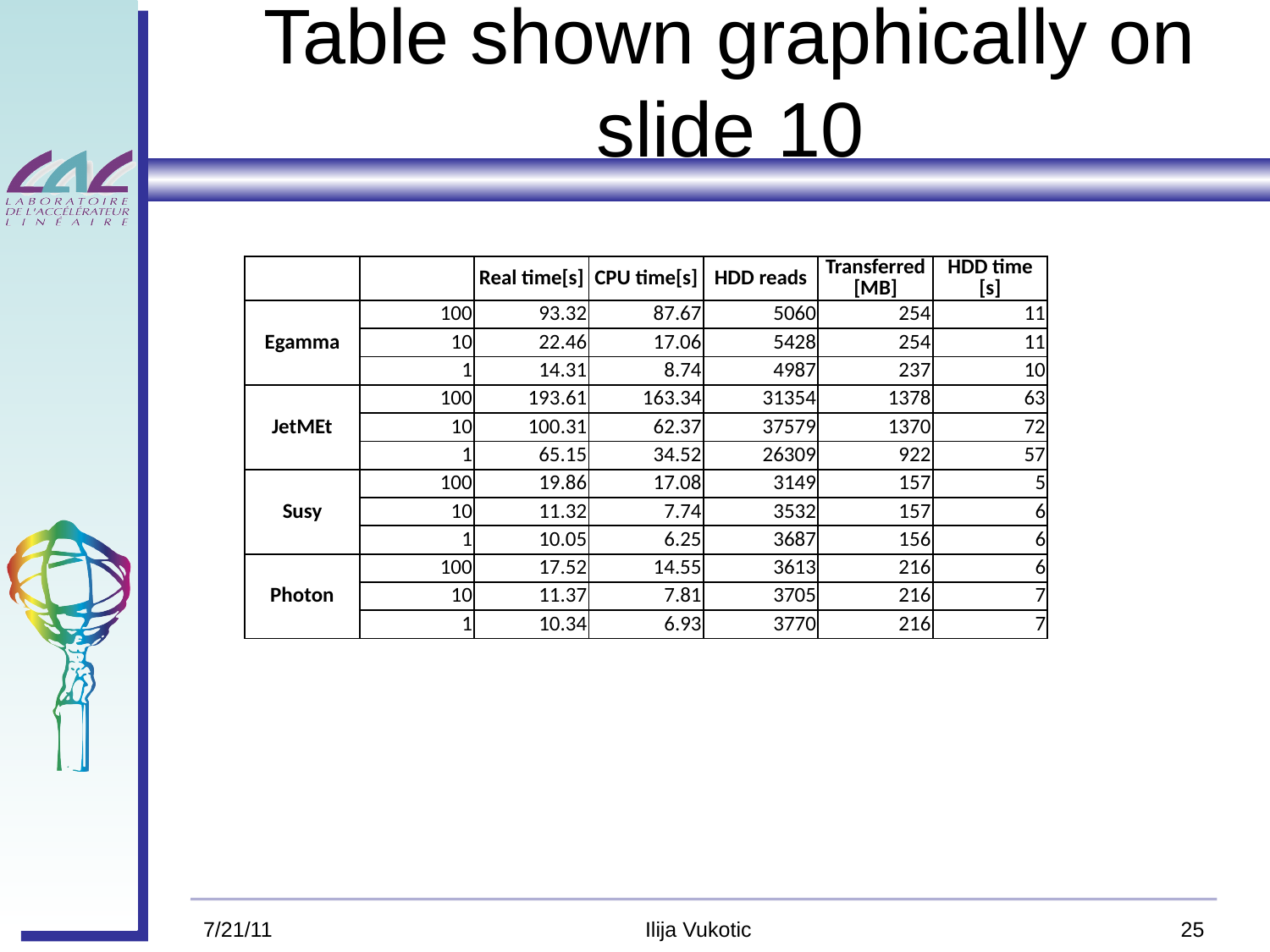

# Table shown graphically on slide 10
|  |  | Real time[s] | CPU time[s] | HDD reads | Transferred [MB] | HDD time [s] |
| --- | --- | --- | --- | --- | --- | --- |
| Egamma | 100 | 93.32 | 87.67 | 5060 | 254 | 11 |
|  | 10 | 22.46 | 17.06 | 5428 | 254 | 11 |
|  | 1 | 14.31 | 8.74 | 4987 | 237 | 10 |
| JetMEt | 100 | 193.61 | 163.34 | 31354 | 1378 | 63 |
|  | 10 | 100.31 | 62.37 | 37579 | 1370 | 72 |
|  | 1 | 65.15 | 34.52 | 26309 | 922 | 57 |
| Susy | 100 | 19.86 | 17.08 | 3149 | 157 | 5 |
|  | 10 | 11.32 | 7.74 | 3532 | 157 | 6 |
|  | 1 | 10.05 | 6.25 | 3687 | 156 | 6 |
| Photon | 100 | 17.52 | 14.55 | 3613 | 216 | 6 |
|  | 10 | 11.37 | 7.81 | 3705 | 216 | 7 |
|  | 1 | 10.34 | 6.93 | 3770 | 216 | 7 |
7/21/11
Ilija Vukotic
25